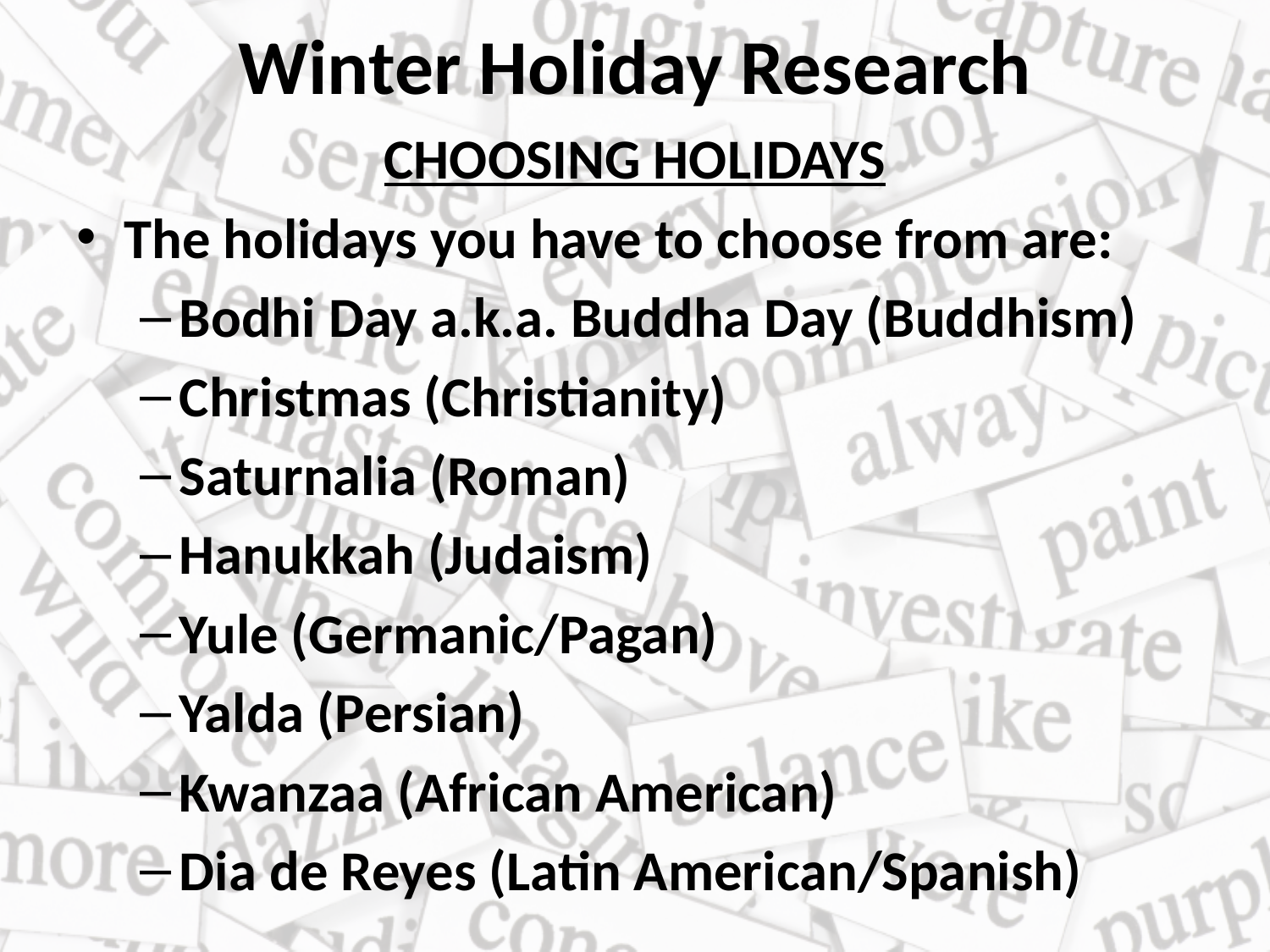

# Winter Holiday Research
CHOOSING HOLIDAYS
The holidays you have to choose from are:
Bodhi Day a.k.a. Buddha Day (Buddhism)
Christmas (Christianity)
Saturnalia (Roman)
Hanukkah (Judaism)
Yule (Germanic/Pagan)
Yalda (Persian)
Kwanzaa (African American)
Dia de Reyes (Latin American/Spanish)